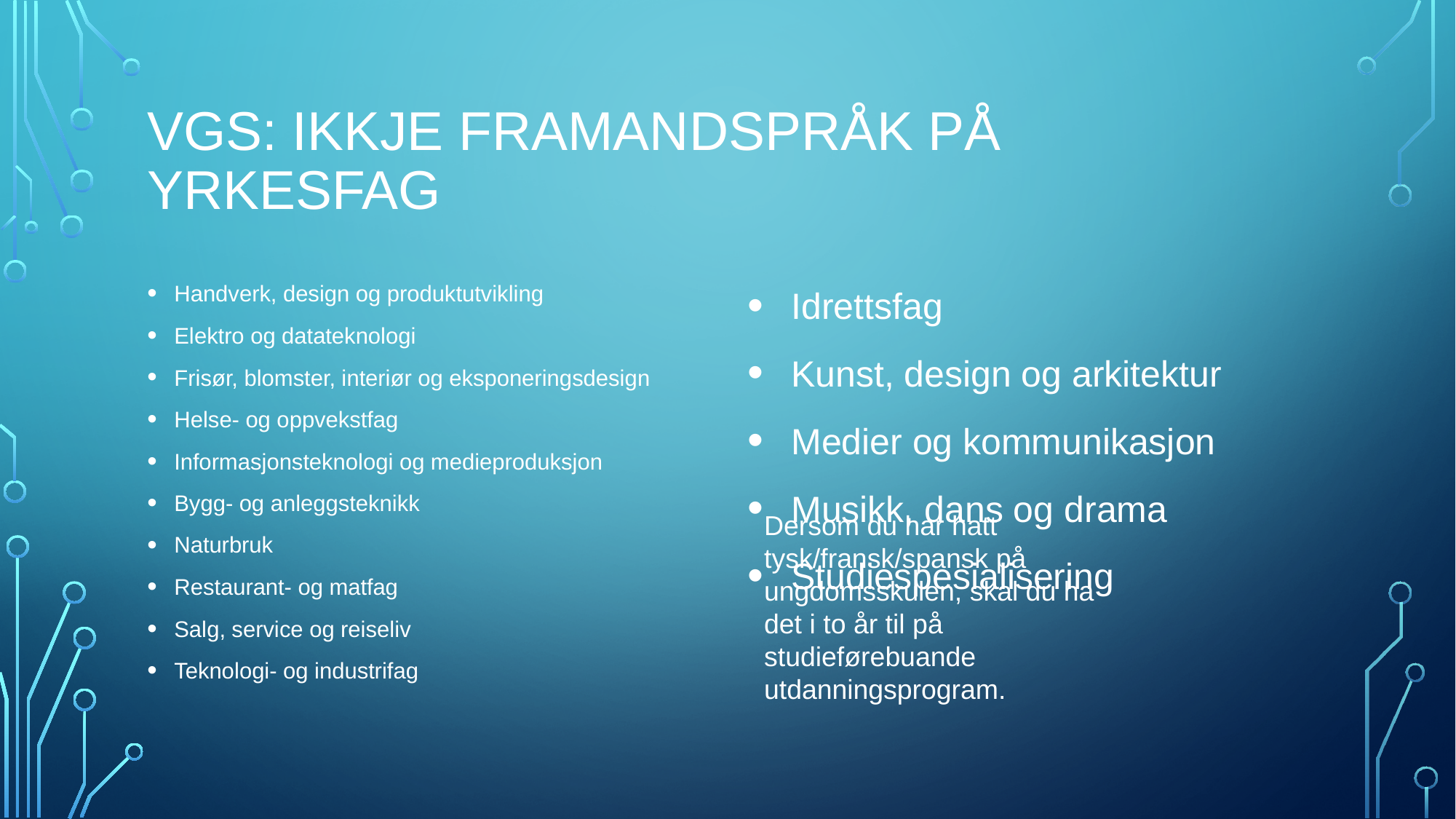

# VGS: ikkje framandspråk på yrkesfag
Handverk, design og produktutvikling
Elektro og datateknologi
Frisør, blomster, interiør og eksponeringsdesign
Helse- og oppvekstfag
Informasjonsteknologi og medieproduksjon
Bygg- og anleggsteknikk
Naturbruk
Restaurant- og matfag
Salg, service og reiseliv
Teknologi- og industrifag

Idrettsfag
Kunst, design og arkitektur
Medier og kommunikasjon
Musikk, dans og drama
Studiespesialisering

Dersom du har hatt tysk/fransk/spansk på ungdomsskulen, skal du ha det i to år til på studieførebuande utdanningsprogram.